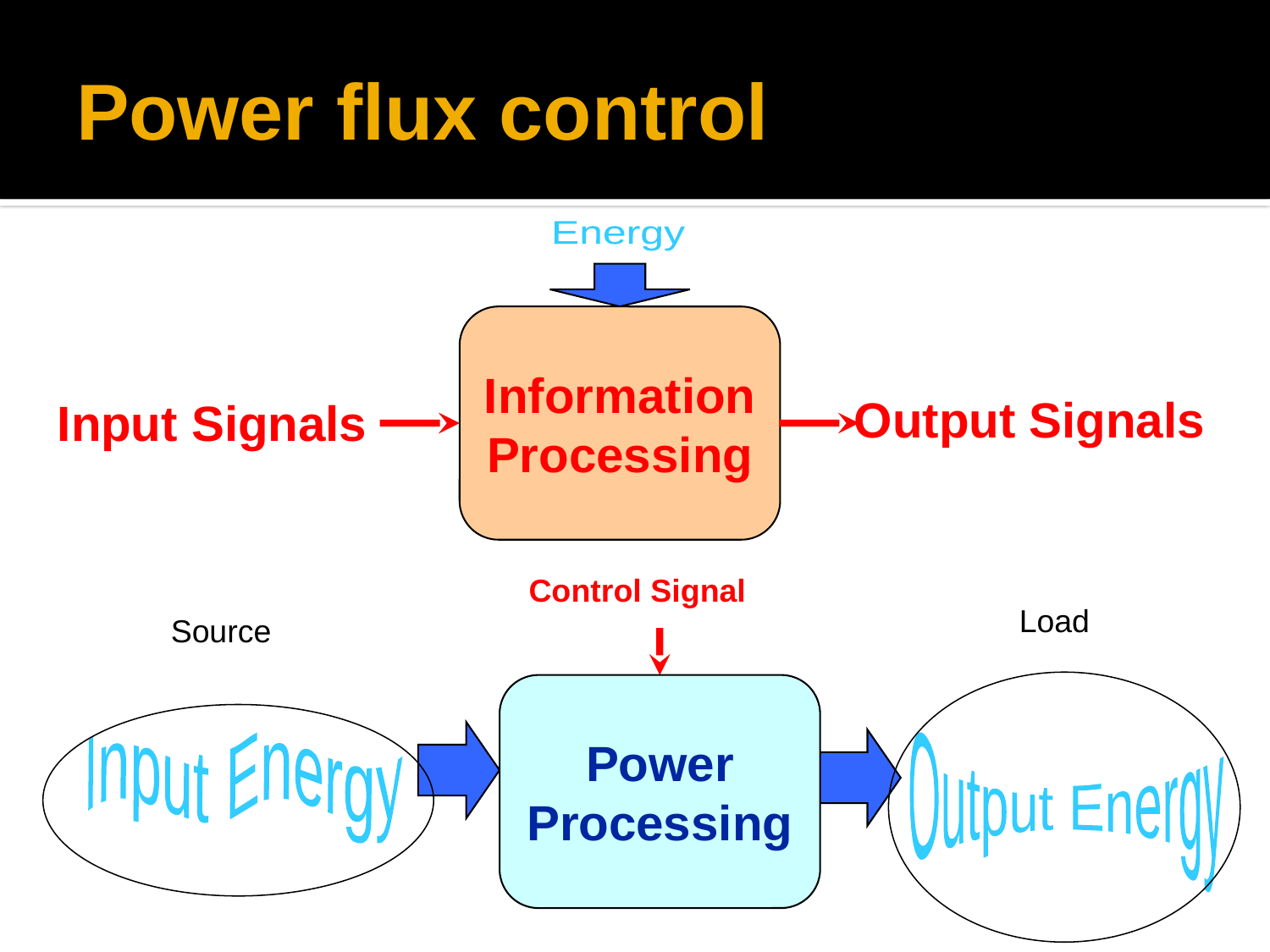

# Power flux control

Energy
Information
Processing
Output Signals
Input Signals

Control Signal

Power
Processing

Output Energy
Input Energy

Load
Source